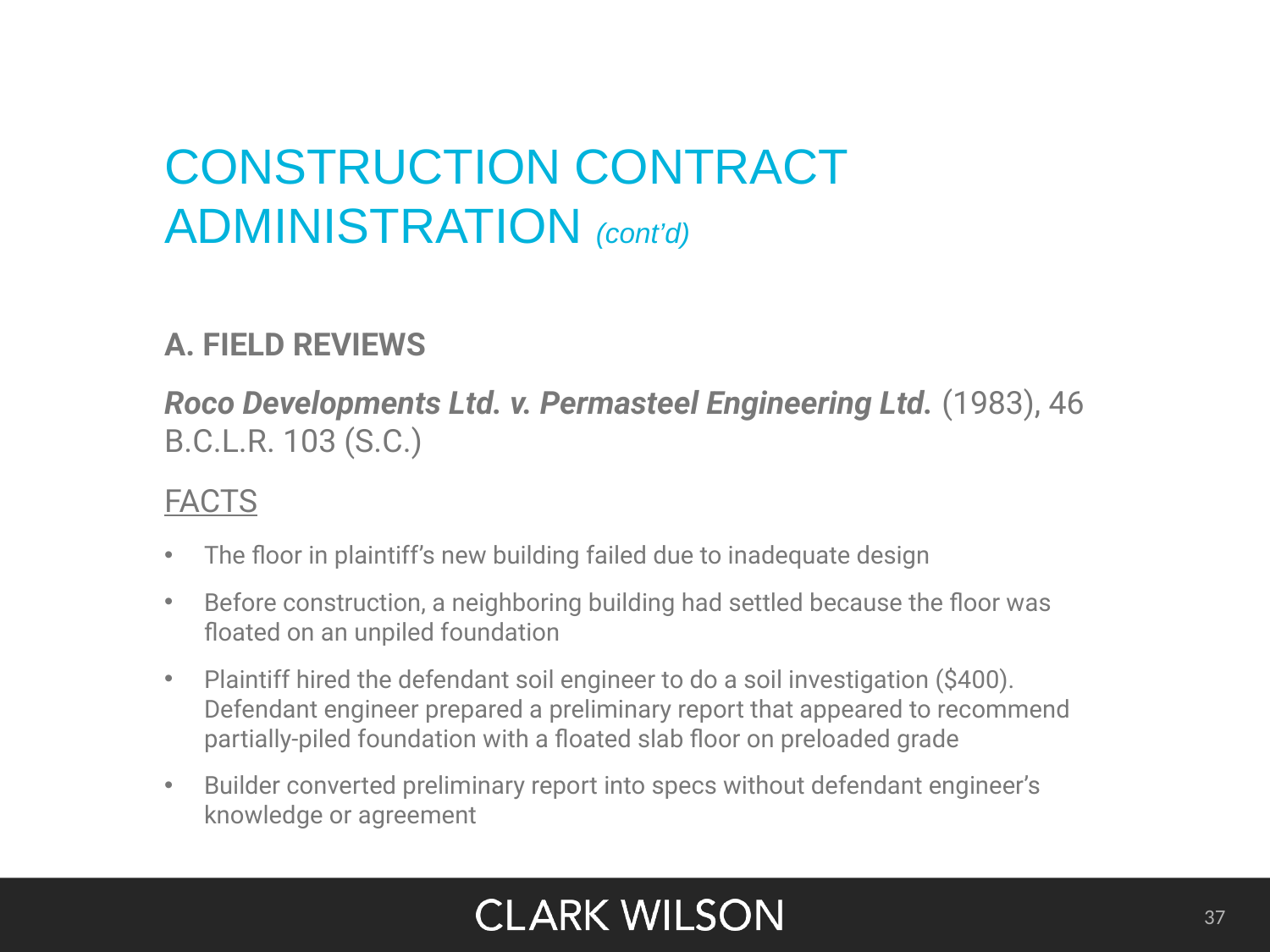

# CONSTRUCTION CONTRACT ADMINISTRATION (cont’d)
A. FIELD REVIEWS
Roco Developments Ltd. v. Permasteel Engineering Ltd. (1983), 46 B.C.L.R. 103 (S.C.)
FACTS
The floor in plaintiff’s new building failed due to inadequate design
Before construction, a neighboring building had settled because the floor was floated on an unpiled foundation
Plaintiff hired the defendant soil engineer to do a soil investigation ($400). Defendant engineer prepared a preliminary report that appeared to recommend partially-piled foundation with a floated slab floor on preloaded grade
Builder converted preliminary report into specs without defendant engineer’s knowledge or agreement
37